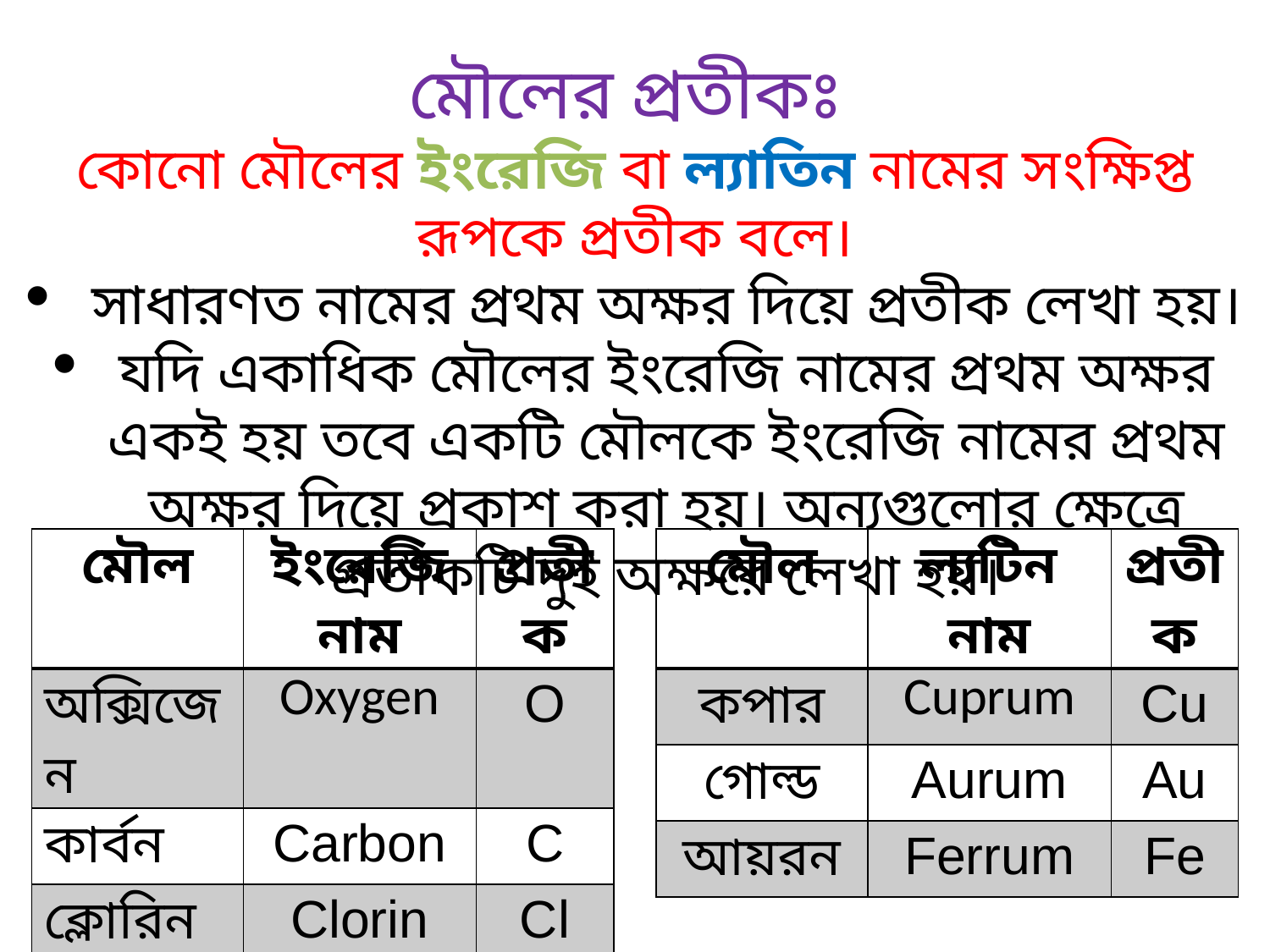

মৌলের প্রতীকঃ
কোনো মৌলের ইংরেজি বা ল্যাতিন নামের সংক্ষিপ্ত রূপকে প্রতীক বলে।
সাধারণত নামের প্রথম অক্ষর দিয়ে প্রতীক লেখা হয়।
যদি একাধিক মৌলের ইংরেজি নামের প্রথম অক্ষর একই হয় তবে একটি মৌলকে ইংরেজি নামের প্রথম অক্ষর দিয়ে প্রকাশ করা হয়। অন্যগুলোর ক্ষেত্রে প্রতীকটি দুই অক্ষরে লেখা হয়।
| মৌল | ইংরেজি নাম | প্রতীক |
| --- | --- | --- |
| অক্সিজেন | Oxygen | O |
| কার্বন | Carbon | C |
| ক্লোরিন | Clorin | Cl |
| মৌল | ল্যটিন নাম | প্রতীক |
| --- | --- | --- |
| কপার | Cuprum | Cu |
| গোল্ড | Aurum | Au |
| আয়রন | Ferrum | Fe |